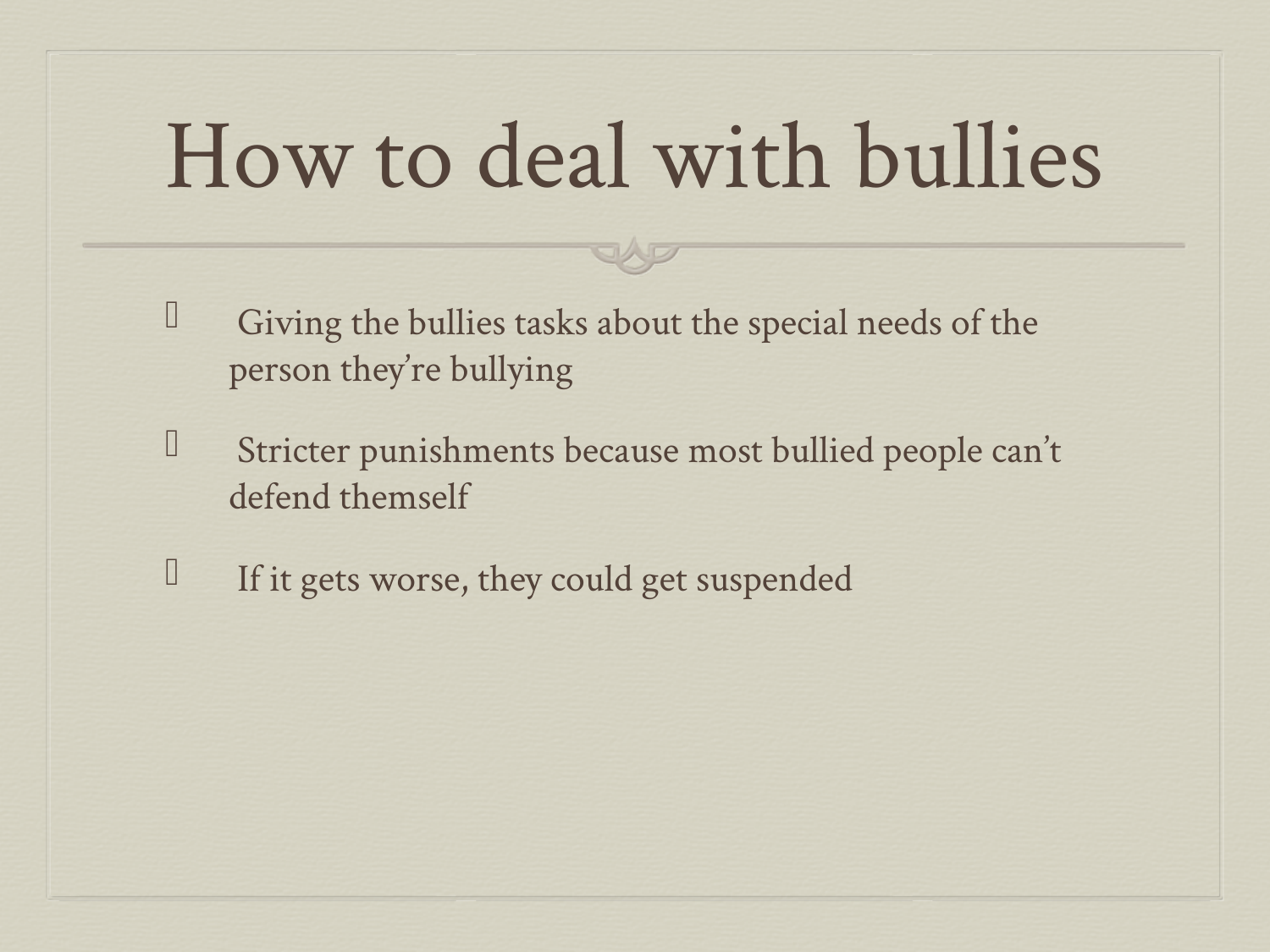

# How to deal with bullies
 Giving the bullies tasks about the special needs of the person they’re bullying
 Stricter punishments because most bullied people can’t defend themself
 If it gets worse, they could get suspended